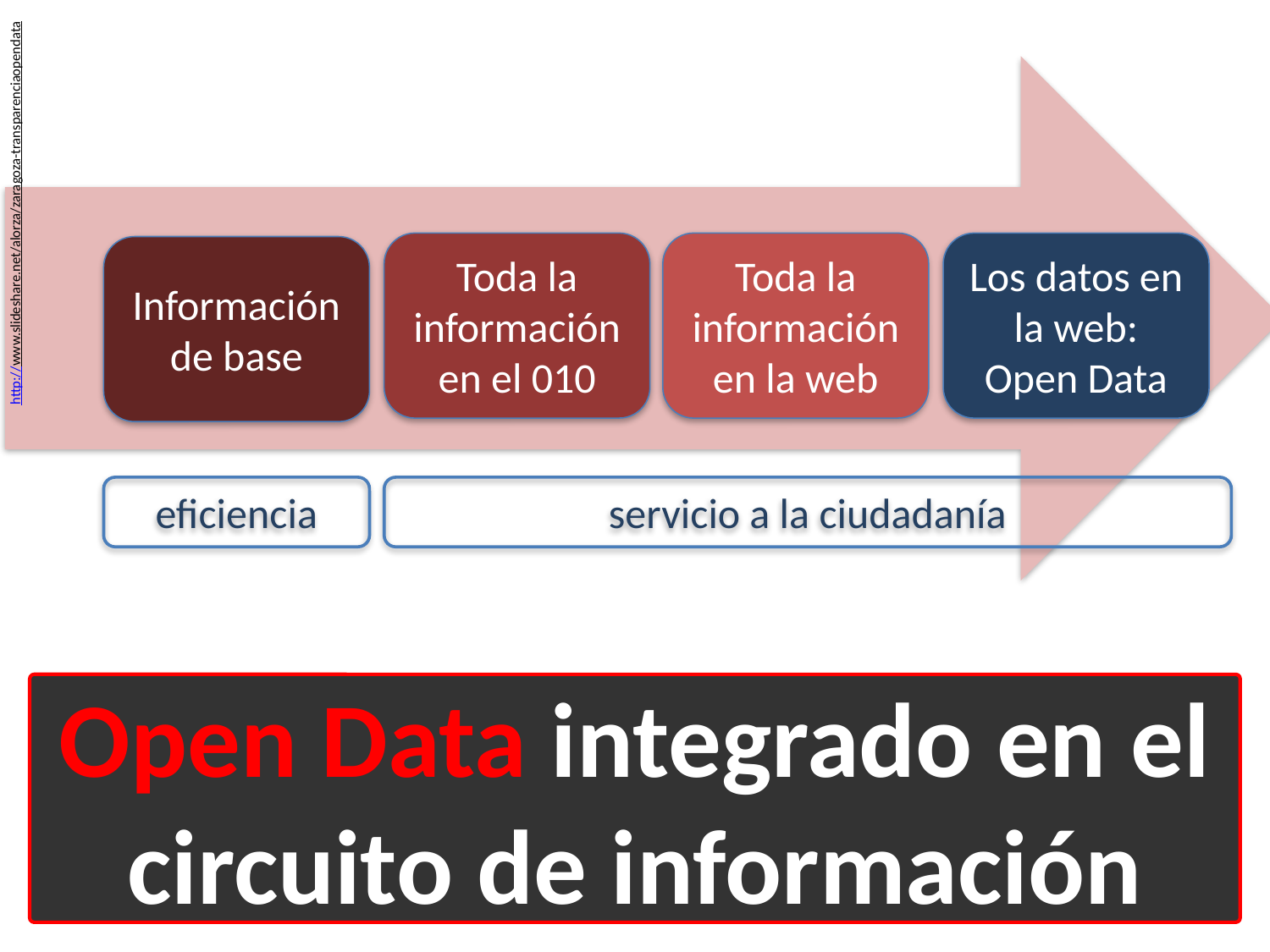

http://www.slideshare.net/alorza/zaragoza-transparenciaopendata

Toda la información en el 010
Toda la información en la web
Los datos en la web: Open Data
Información de base
eficiencia
servicio a la ciudadanía
Open Data integrado en el circuito de información